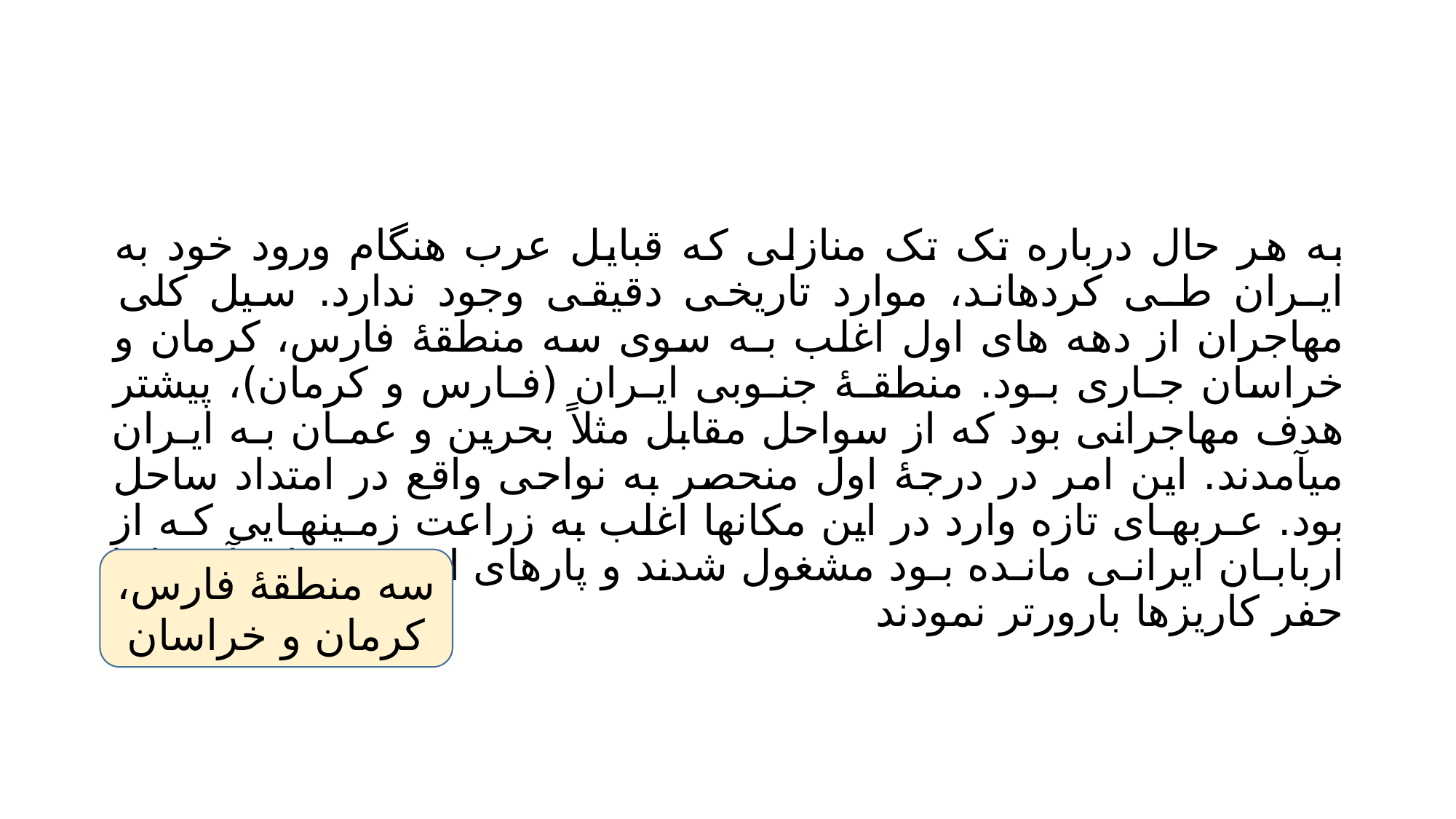

#
به هر حال درباره تک تک منازلی که قبایل عرب هنگام ورود خود به ایـران طـی کردهاند، موارد تاریخی دقیقی وجود ندارد. سیل کلی مهاجران از دهه های اول اغلب بـه سوی سه منطقۀ فارس، کرمان و خراسان جـاری بـود. منطقـۀ جنـوبی ایـران (فـارس و کرمان)، پیشتر هدف مهاجرانی بود که از سواحل مقابل مثلاً بحرین و عمـان بـه ایـران میآمدند. این امر در درجۀ اول منحصر به نواحی واقع در امتداد ساحل بود. عـربهـای تازه وارد در این مکانها اغلب به زراعت زمـینهـایی کـه از اربابـان ایرانـی مانـده بـود مشغول شدند و پارهای از قسمتهای آن را با حفر کاریزها بارورتر نمودند
سه منطقۀ فارس، کرمان و خراسان